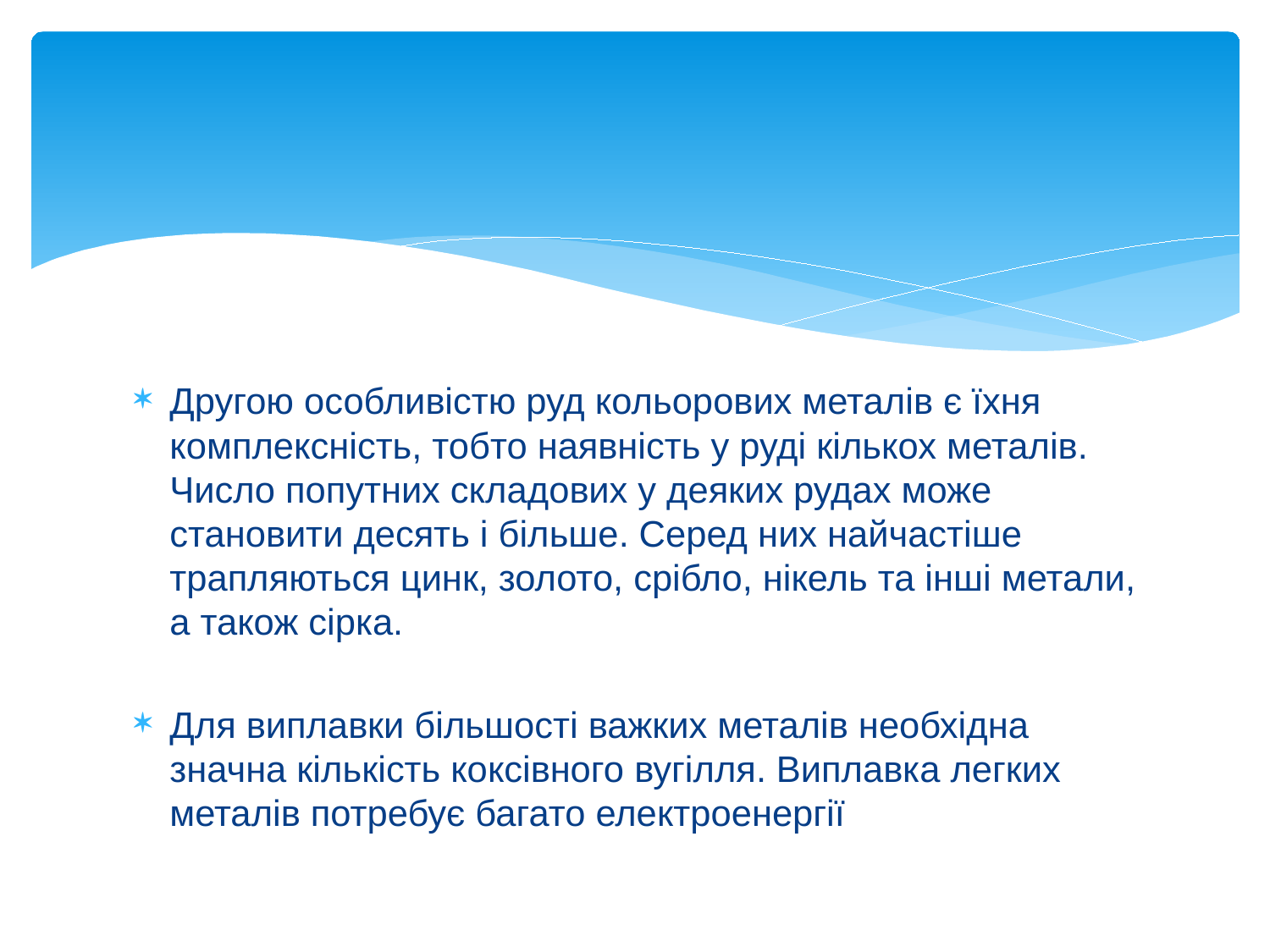

#
Другою особливістю руд кольорових металів є їхня комплексність, тобто наявність у руді кількох металів. Число попутних складових у деяких рудах може становити десять і більше. Серед них найчастіше трапляються цинк, золото, срібло, нікель та інші метали, а також сірка.

Для виплавки більшості важких металів необхідна значна кількість коксівного вугілля. Виплавка легких металів потребує багато електроенергії